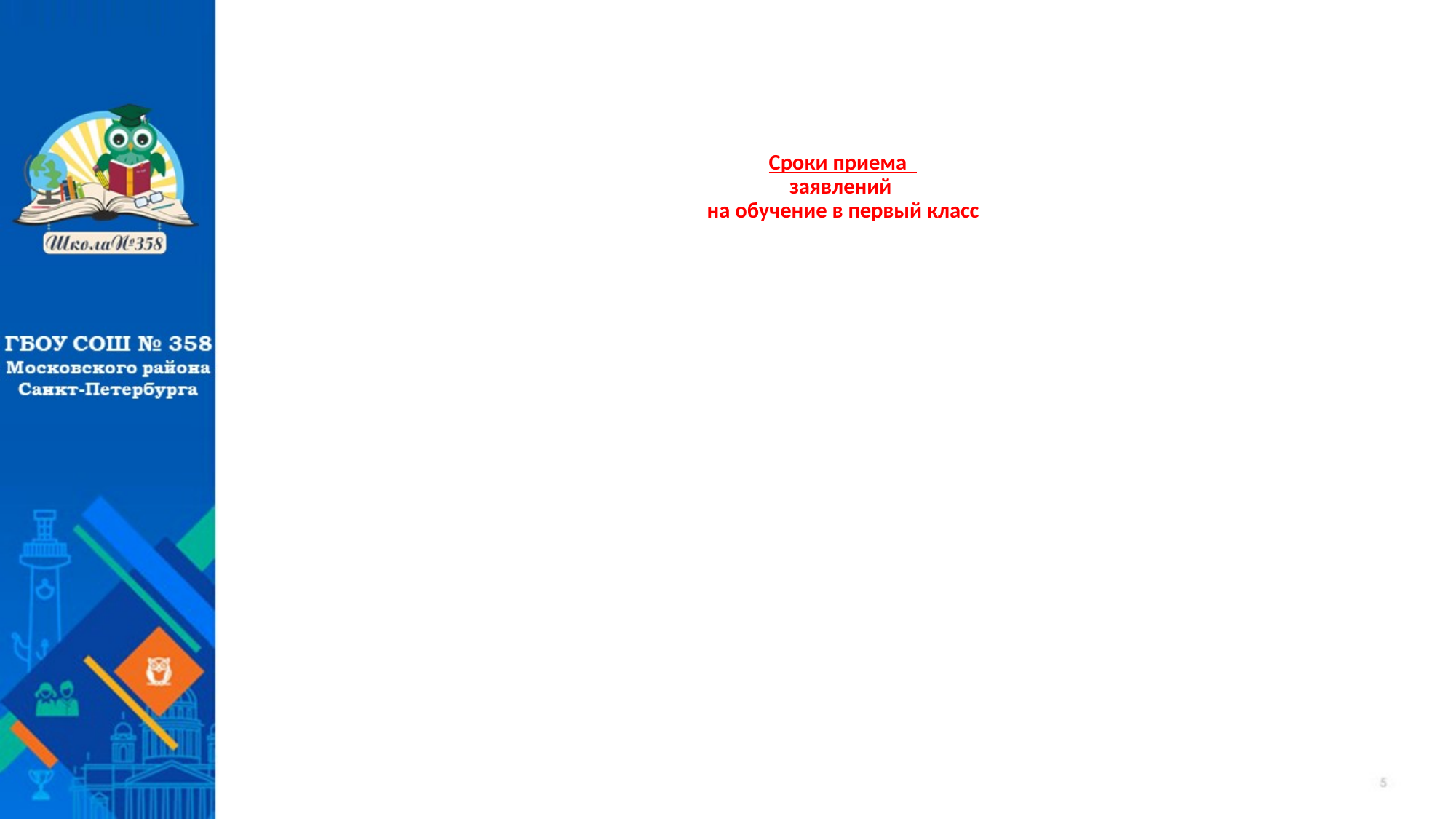

Сроки приема
заявлений
на обучение в первый класс